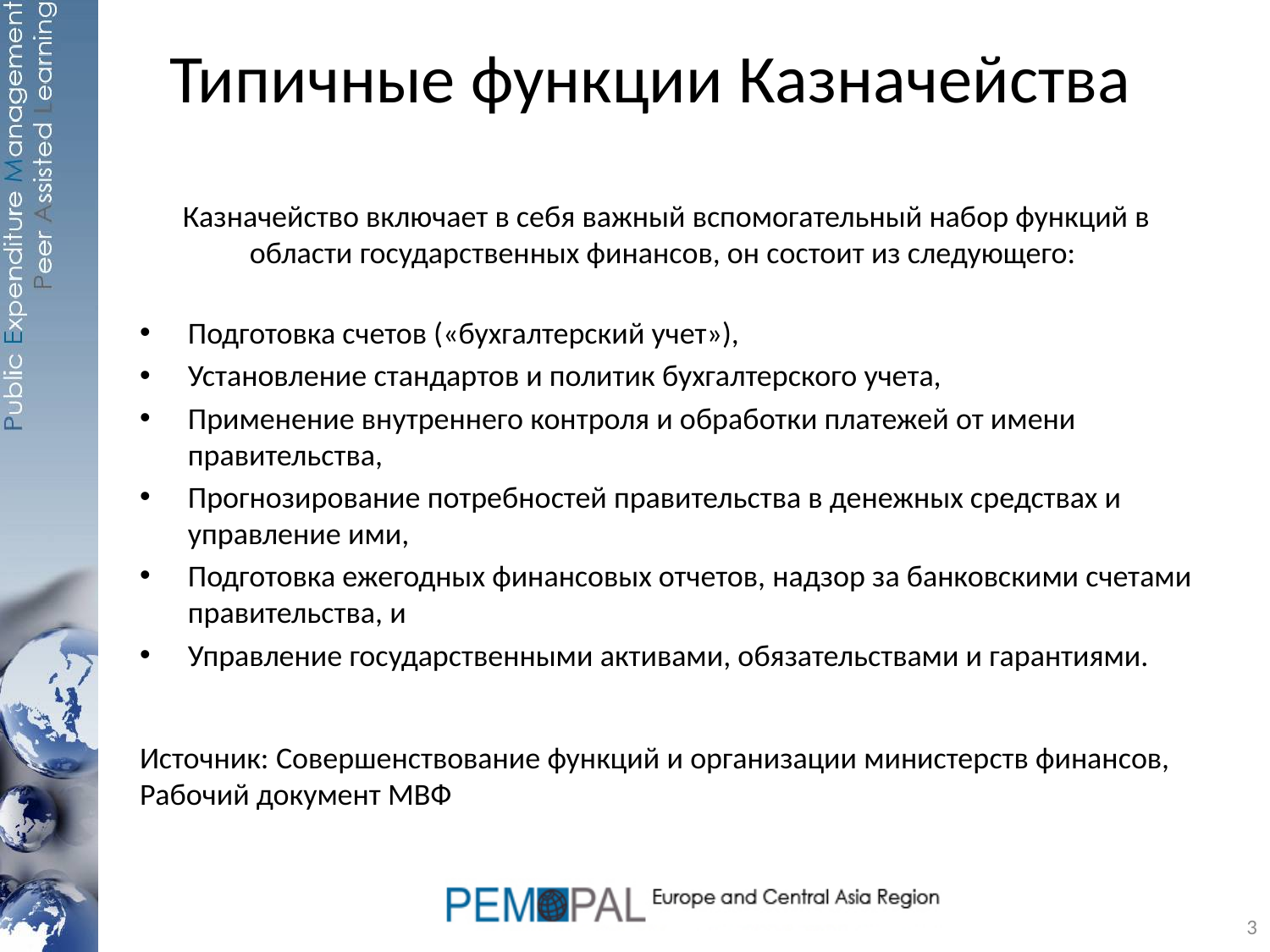

# Типичные функции Казначейства
Казначейство включает в себя важный вспомогательный набор функций в области государственных финансов, он состоит из следующего:

Подготовка счетов («бухгалтерский учет»),
Установление стандартов и политик бухгалтерского учета,
Применение внутреннего контроля и обработки платежей от имени правительства,
Прогнозирование потребностей правительства в денежных средствах и управление ими,
Подготовка ежегодных финансовых отчетов, надзор за банковскими счетами правительства, и
Управление государственными активами, обязательствами и гарантиями.

Источник: Совершенствование функций и организации министерств финансов, Рабочий документ МВФ
3